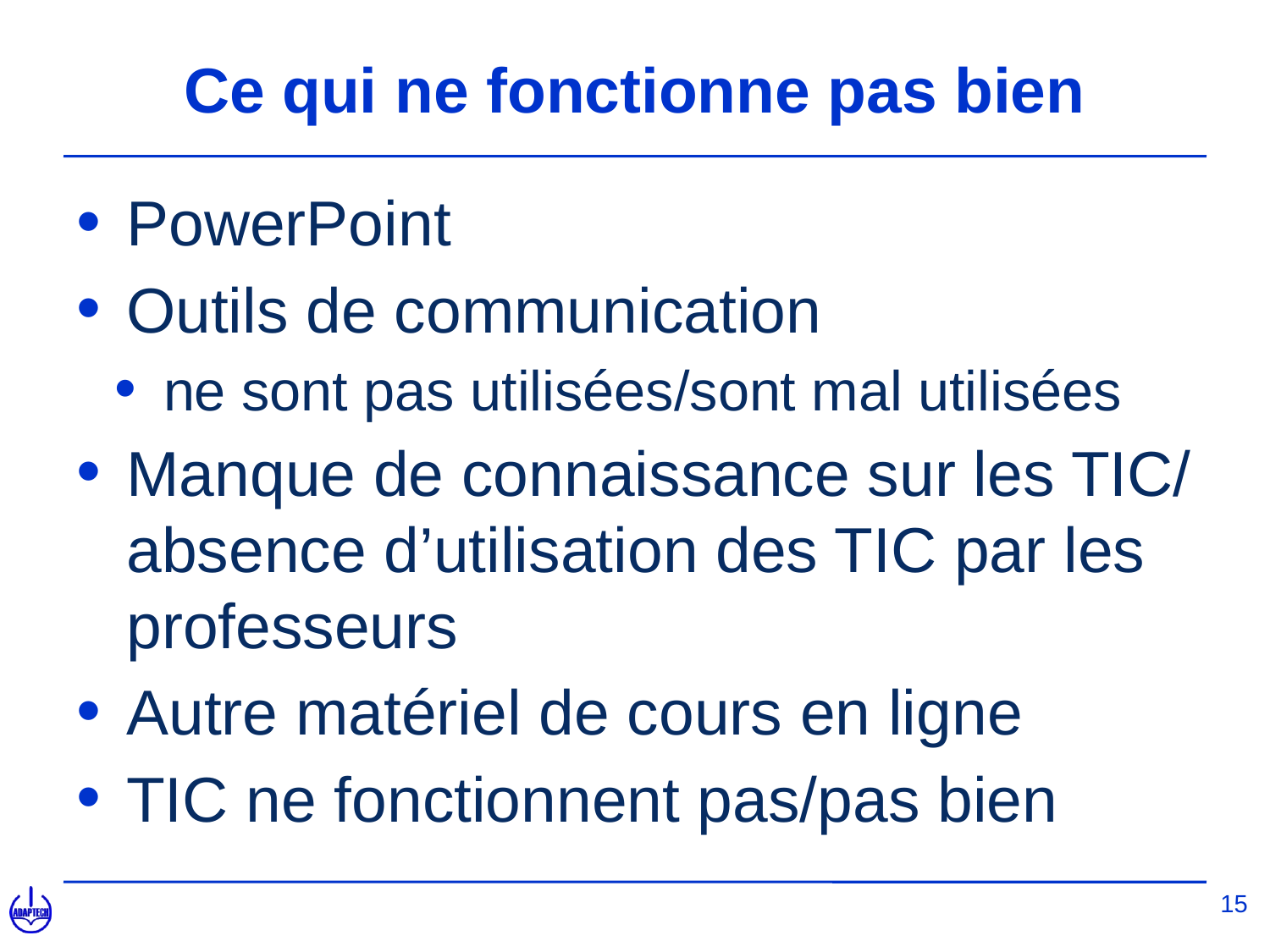

# Ce qui ne fonctionne pas bien
PowerPoint
Outils de communication
ne sont pas utilisées/sont mal utilisées
Manque de connaissance sur les TIC/ absence d’utilisation des TIC par les professeurs
Autre matériel de cours en ligne
TIC ne fonctionnent pas/pas bien
15